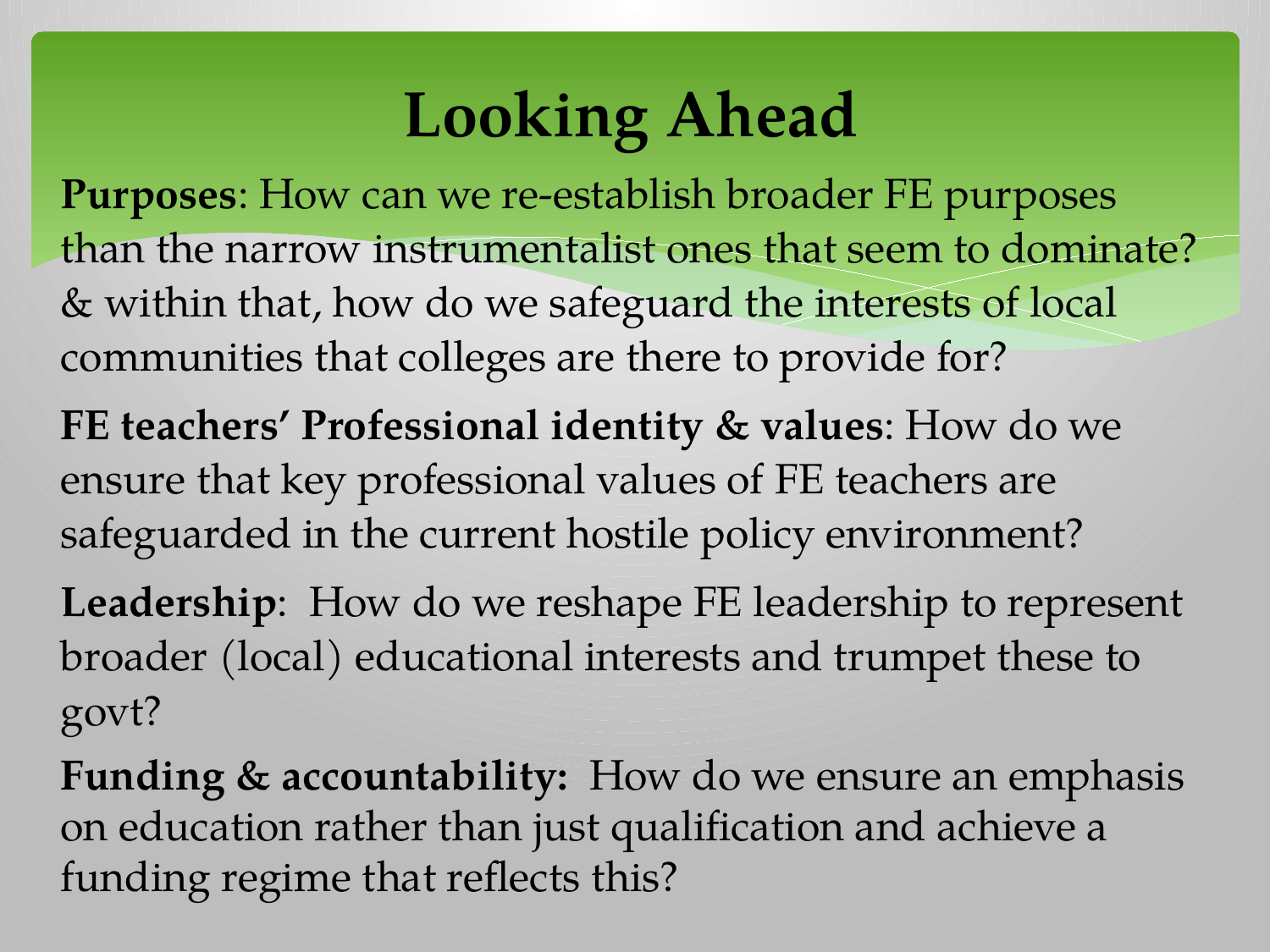

# Looking Ahead
Purposes: How can we re-establish broader FE purposes than the narrow instrumentalist ones that seem to dominate? & within that, how do we safeguard the interests of local communities that colleges are there to provide for?
FE teachers’ Professional identity & values: How do we ensure that key professional values of FE teachers are safeguarded in the current hostile policy environment?
Leadership:  How do we reshape FE leadership to represent broader (local) educational interests and trumpet these to govt?
Funding & accountability:  How do we ensure an emphasis on education rather than just qualification and achieve a funding regime that reflects this?